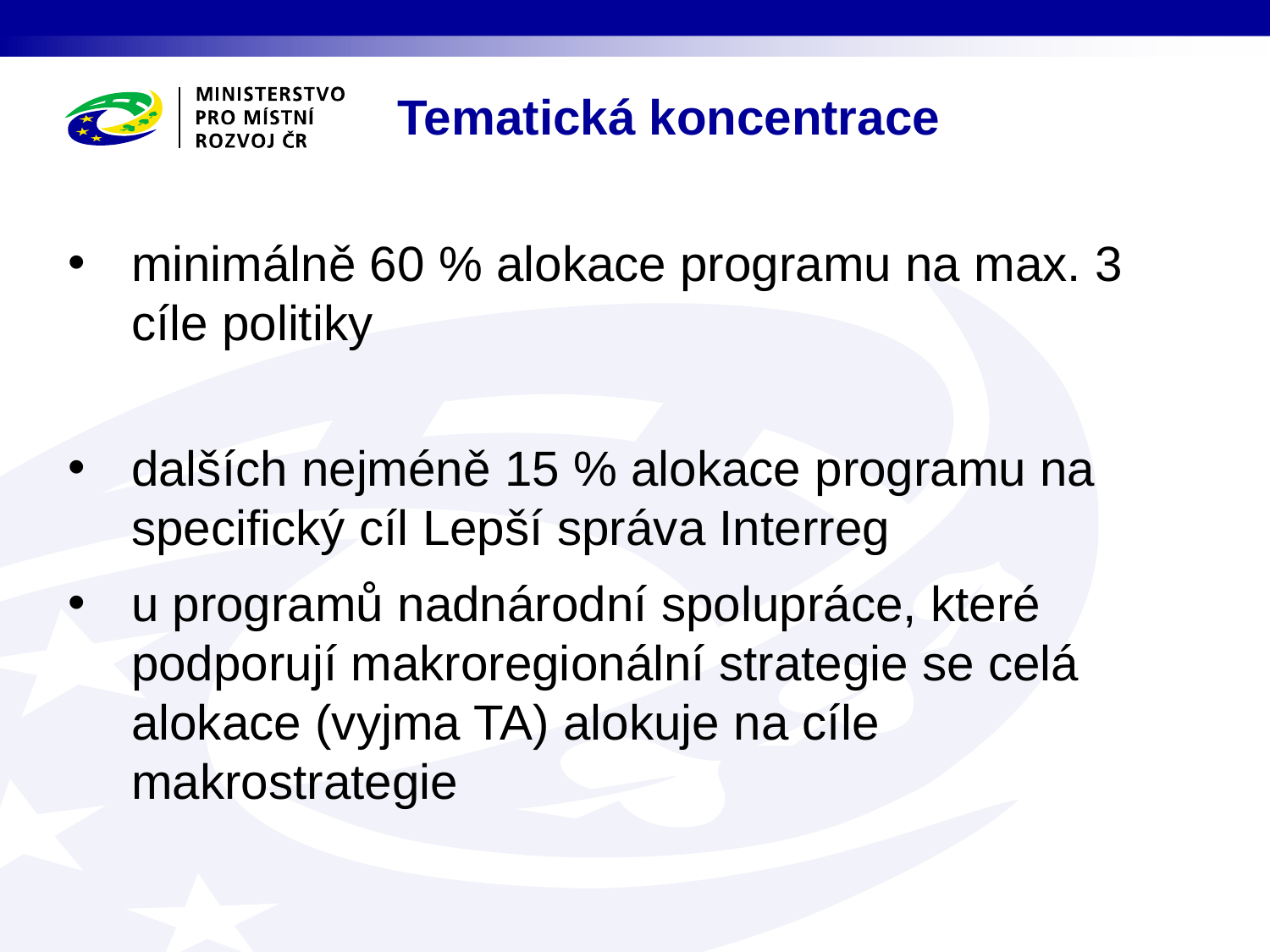

# Tematická koncentrace
minimálně 60 % alokace programu na max. 3 cíle politiky

dalších nejméně 15 % alokace programu na specifický cíl Lepší správa Interreg
u programů nadnárodní spolupráce, které podporují makroregionální strategie se celá alokace (vyjma TA) alokuje na cíle makrostrategie